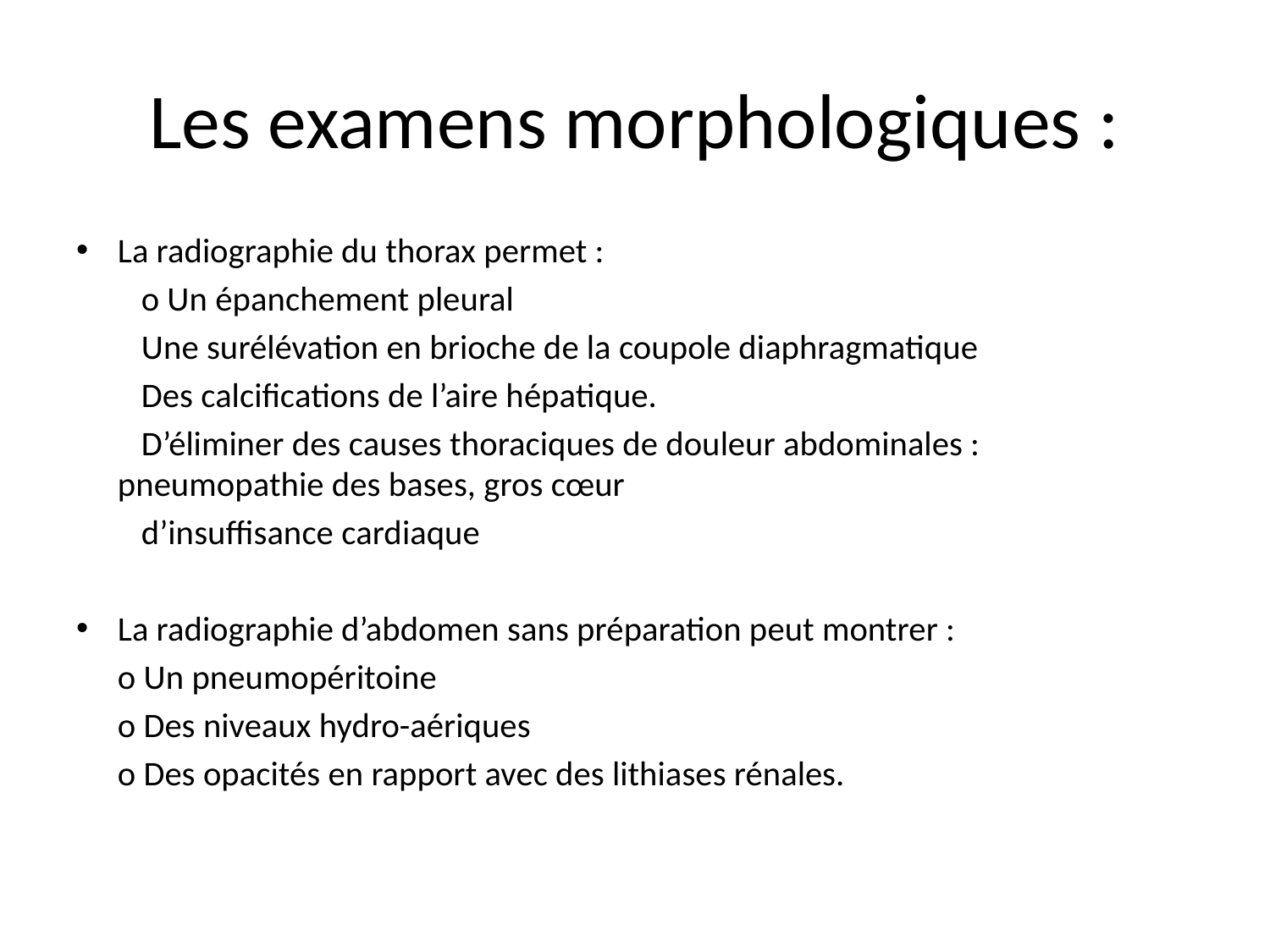

# Les examens morphologiques :
La radiographie du thorax permet :
	   o Un épanchement pleural 
	   Une surélévation en brioche de la coupole diaphragmatique 
	   Des calcifications de l’aire hépatique.
	   D’éliminer des causes thoraciques de douleur abdominales : pneumopathie des bases, gros cœur
	   d’insuffisance cardiaque

La radiographie d’abdomen sans préparation peut montrer :
		o Un pneumopéritoine
		o Des niveaux hydro-aériques
		o Des opacités en rapport avec des lithiases rénales.